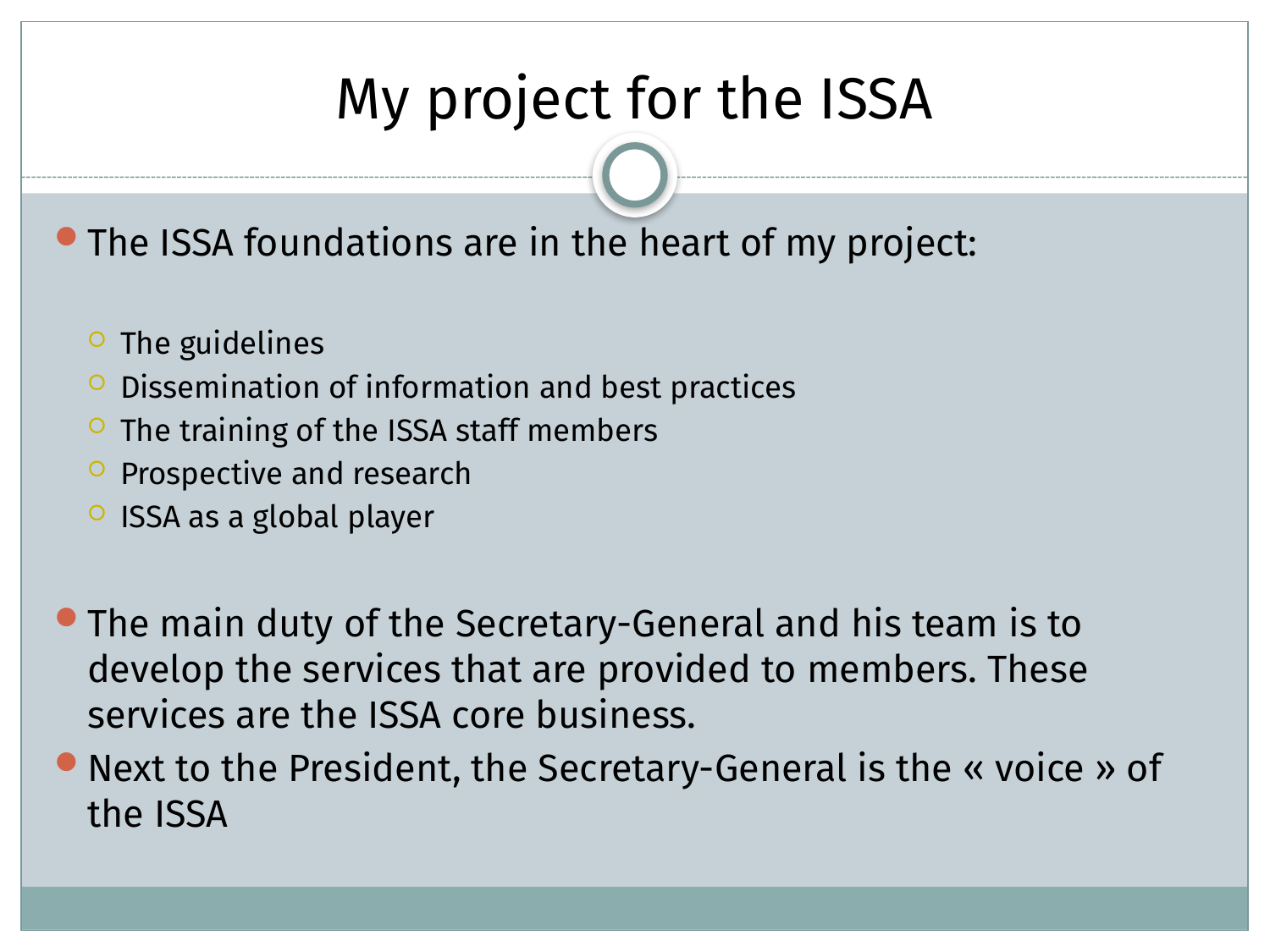

# My project for the ISSA
The ISSA foundations are in the heart of my project:

The guidelines
Dissemination of information and best practices
The training of the ISSA staff members
Prospective and research
ISSA as a global player

The main duty of the Secretary-General and his team is to develop the services that are provided to members. These services are the ISSA core business.
Next to the President, the Secretary-General is the « voice » of the ISSA